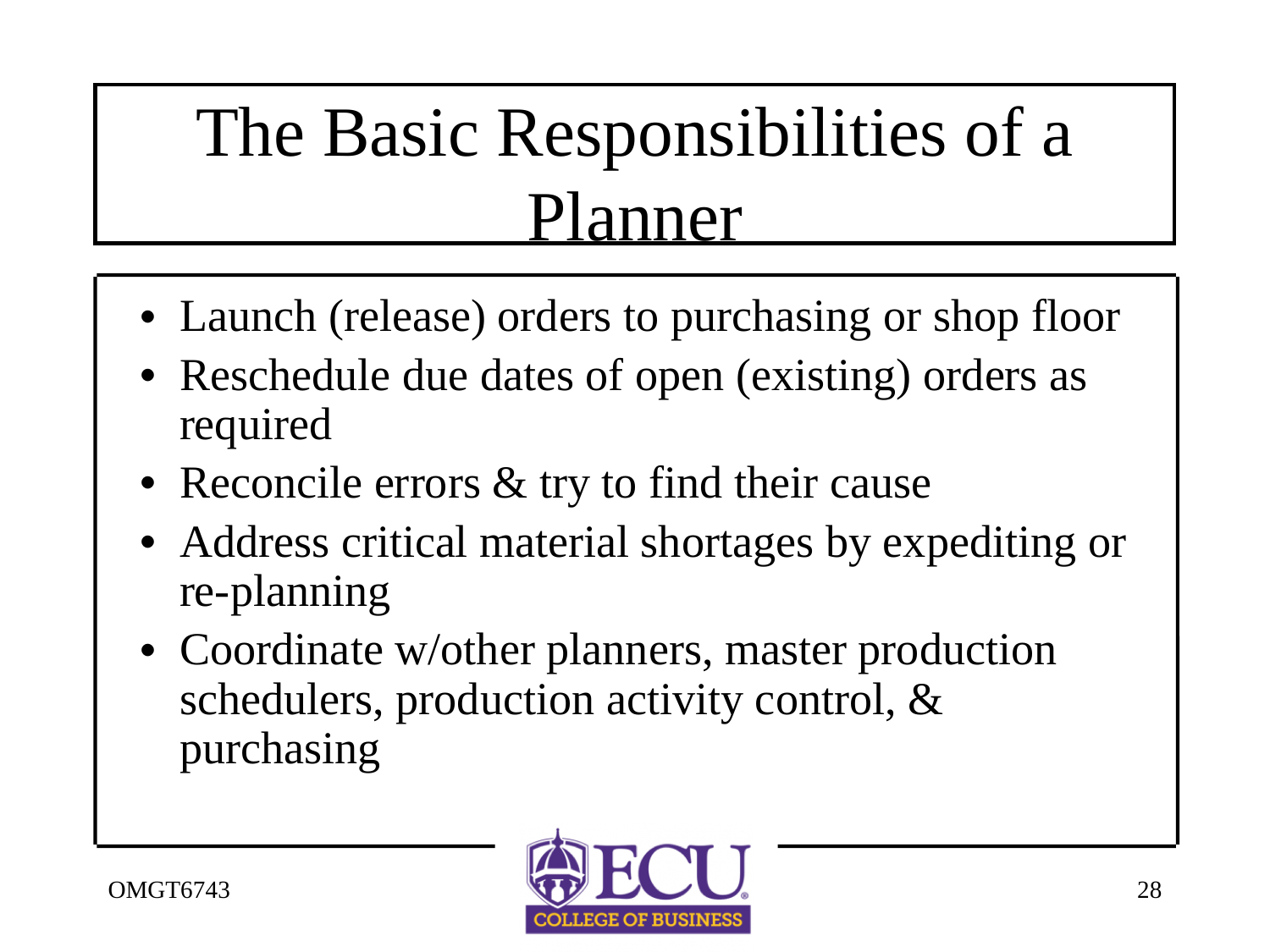

# The Basic Responsibilities of a Planner
Launch (release) orders to purchasing or shop floor
Reschedule due dates of open (existing) orders as required
Reconcile errors & try to find their cause
Address critical material shortages by expediting or re-planning
Coordinate w/other planners, master production schedulers, production activity control, & purchasing

OMGT6743